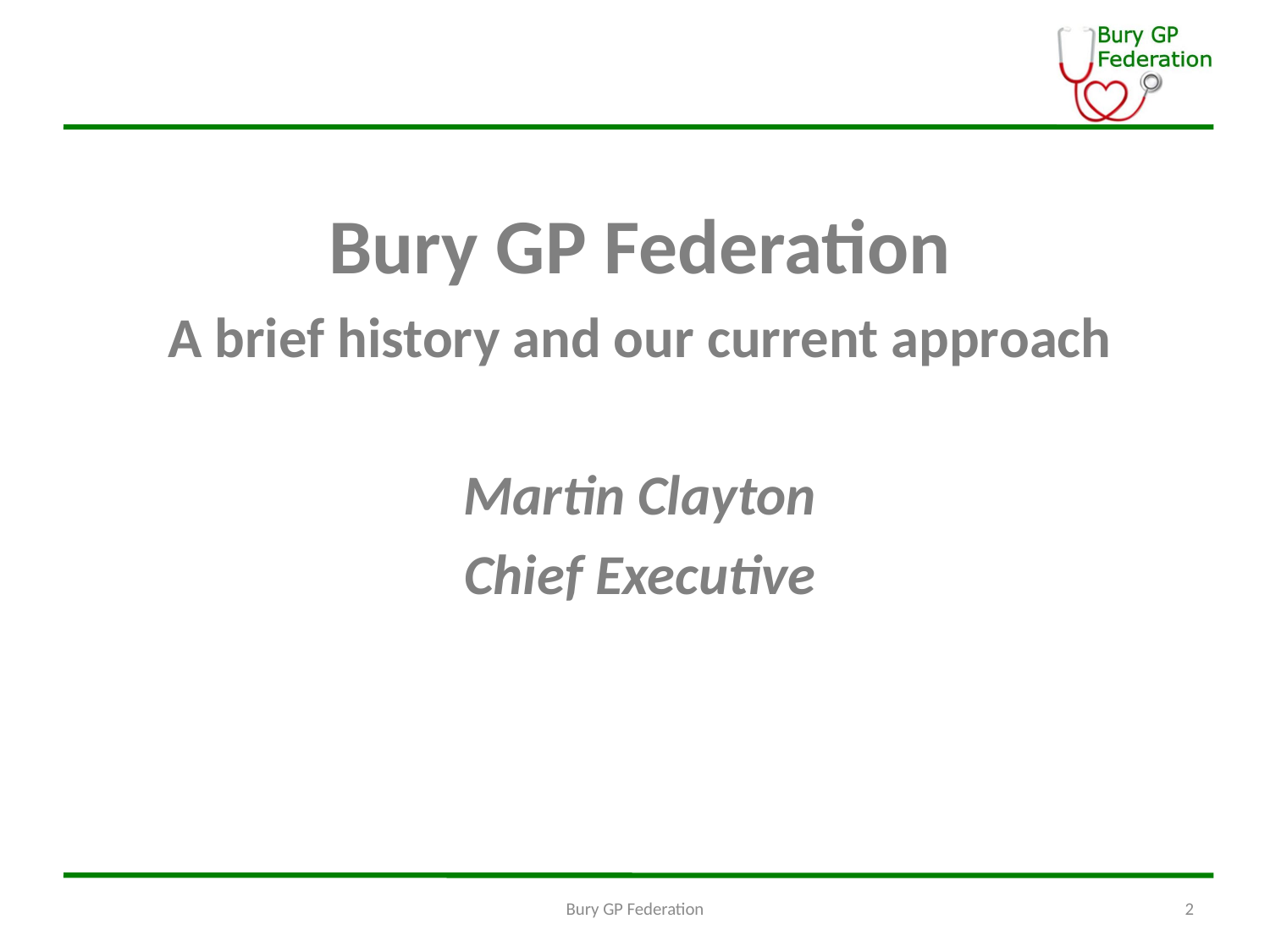

Bury GP Federation
A brief history and our current approach

Martin Clayton
Chief Executive
Bury GP Federation
2